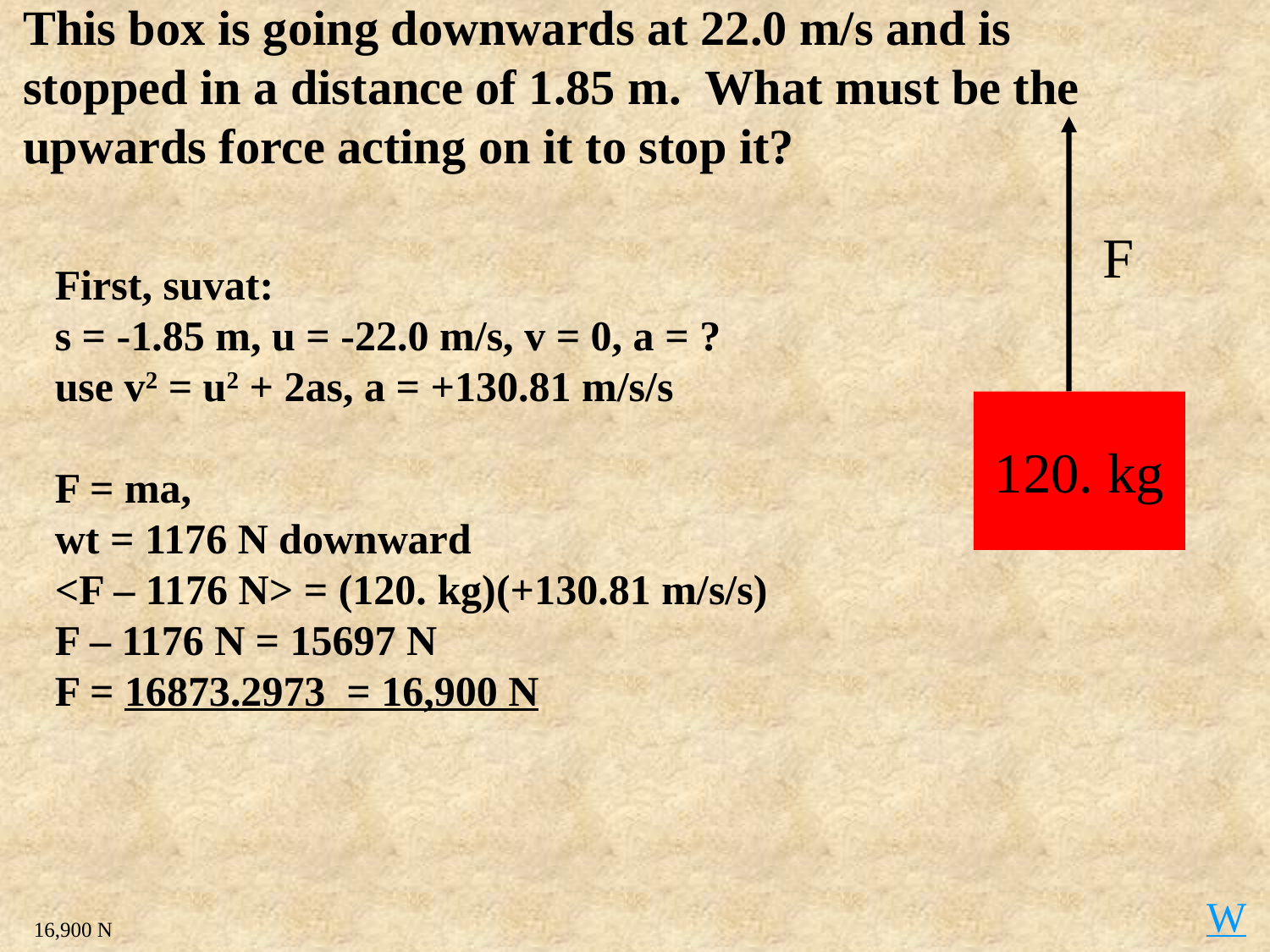

This box is going downwards at 22.0 m/s and is stopped in a distance of 1.85 m.  What must be the upwards force acting on it to stop it?

F
First, suvat:
s = -1.85 m, u = -22.0 m/s, v = 0, a = ?
use v2 = u2 + 2as, a = +130.81 m/s/s

F = ma,
wt = 1176 N downward
<F – 1176 N> = (120. kg)(+130.81 m/s/s)
F – 1176 N = 15697 N
F = 16873.2973  = 16,900 N
120. kg
W
16,900 N